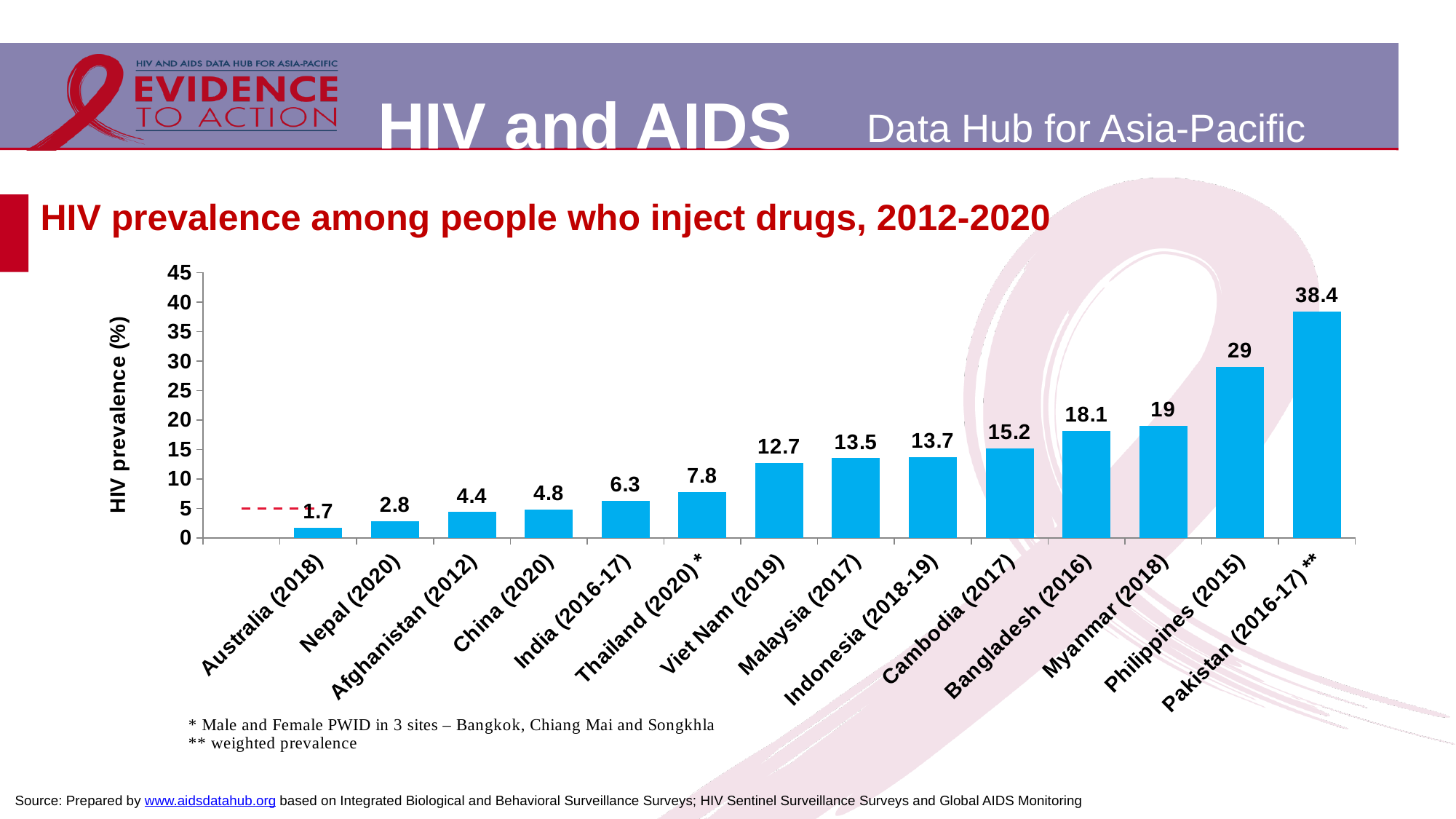

# HIV prevalence among people who inject drugs, 2012-2020

[unsupported chart]

Source: Prepared by www.aidsdatahub.org based on Integrated Biological and Behavioral Surveillance Surveys; HIV Sentinel Surveillance Surveys and Global AIDS Monitoring